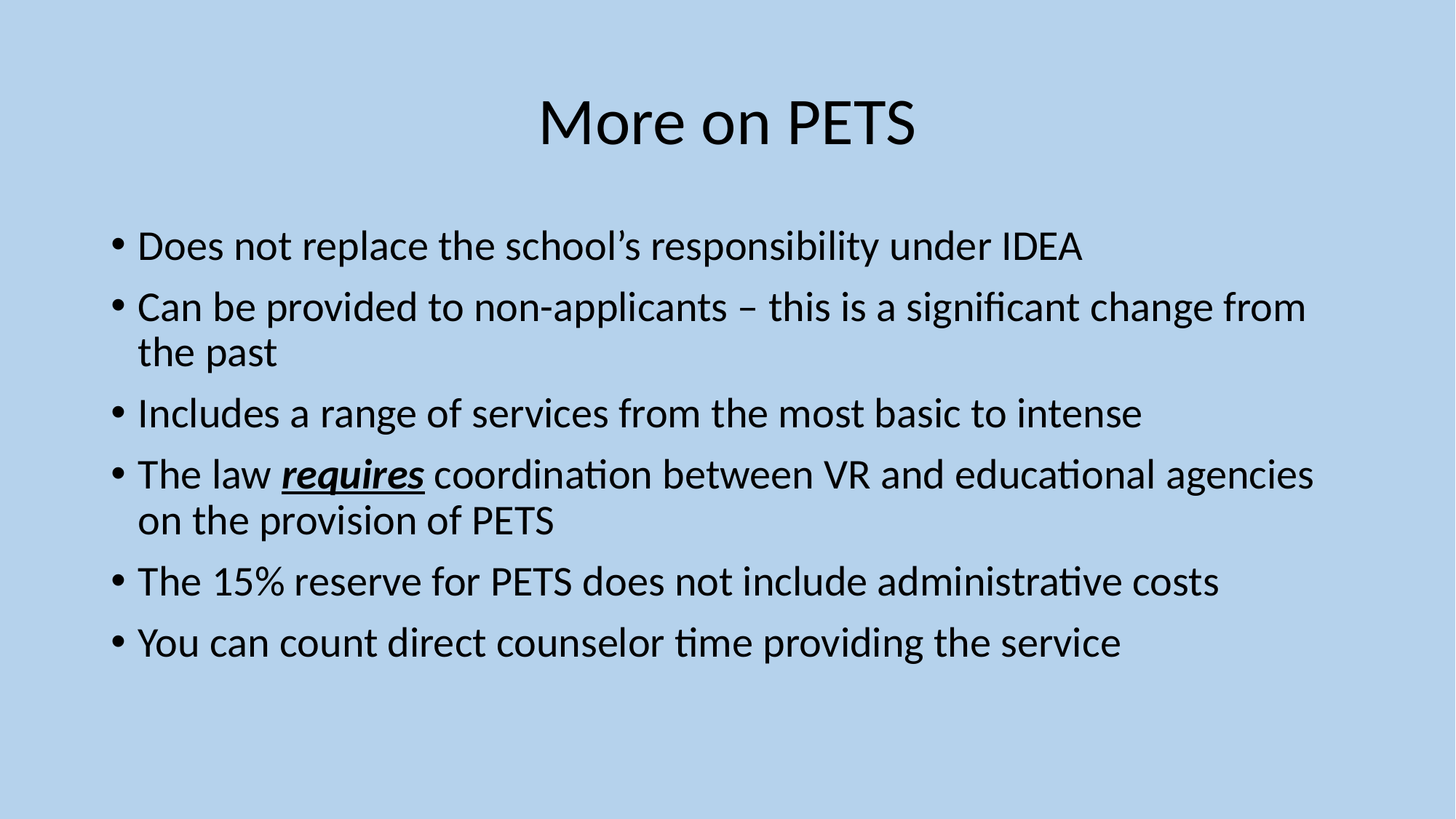

# More on PETS
Does not replace the school’s responsibility under IDEA
Can be provided to non-applicants – this is a significant change from the past
Includes a range of services from the most basic to intense
The law requires coordination between VR and educational agencies on the provision of PETS
The 15% reserve for PETS does not include administrative costs
You can count direct counselor time providing the service